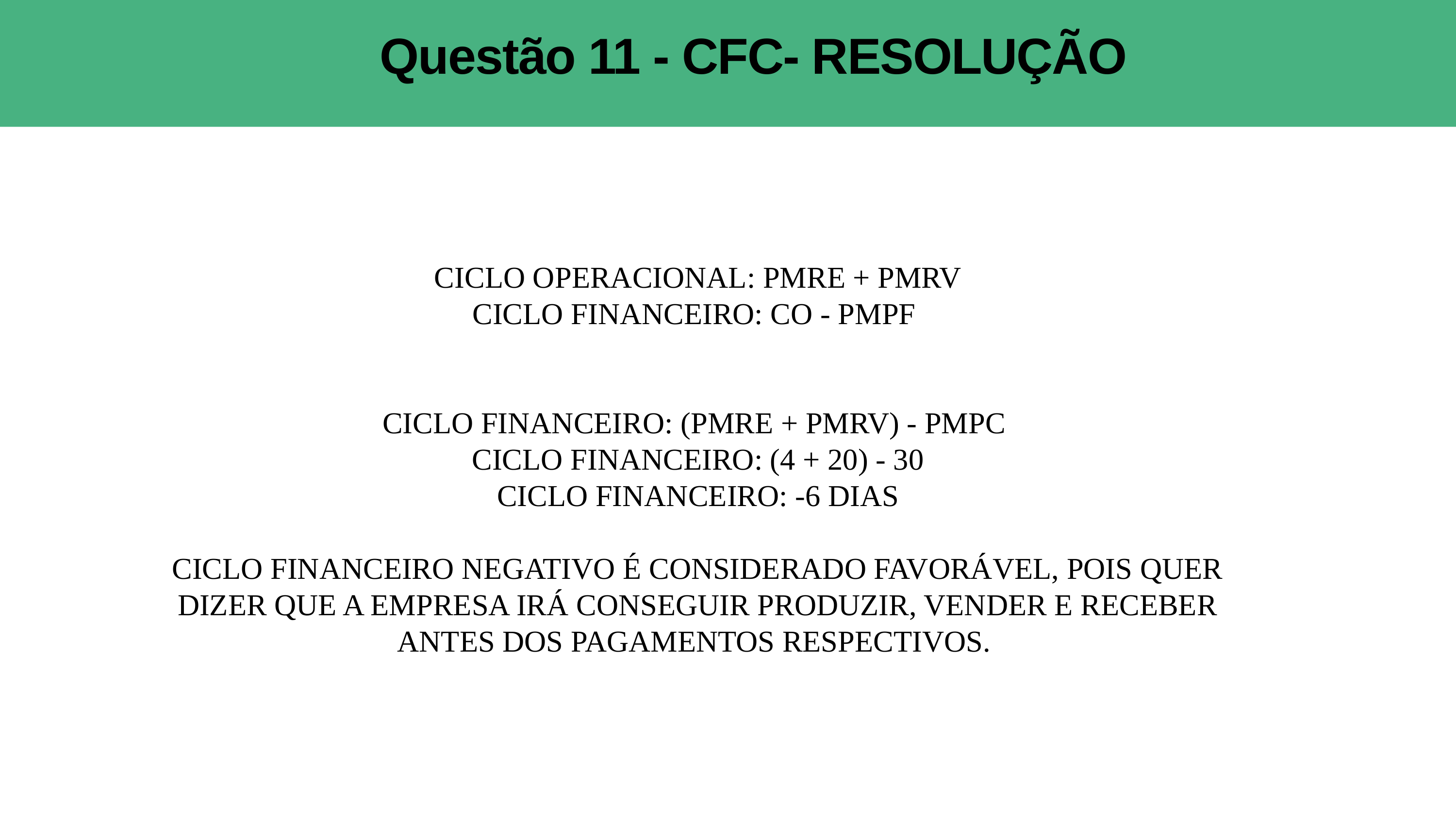

Questão 11 - CFC- RESOLUÇÃO
CICLO OPERACIONAL: PMRE + PMRV
CICLO FINANCEIRO: CO - PMPF

CICLO FINANCEIRO: (PMRE + PMRV) - PMPC
CICLO FINANCEIRO: (4 + 20) - 30
CICLO FINANCEIRO: -6 DIAS

CICLO FINANCEIRO NEGATIVO É CONSIDERADO FAVORÁVEL, POIS QUER DIZER QUE A EMPRESA IRÁ CONSEGUIR PRODUZIR, VENDER E RECEBER ANTES DOS PAGAMENTOS RESPECTIVOS.